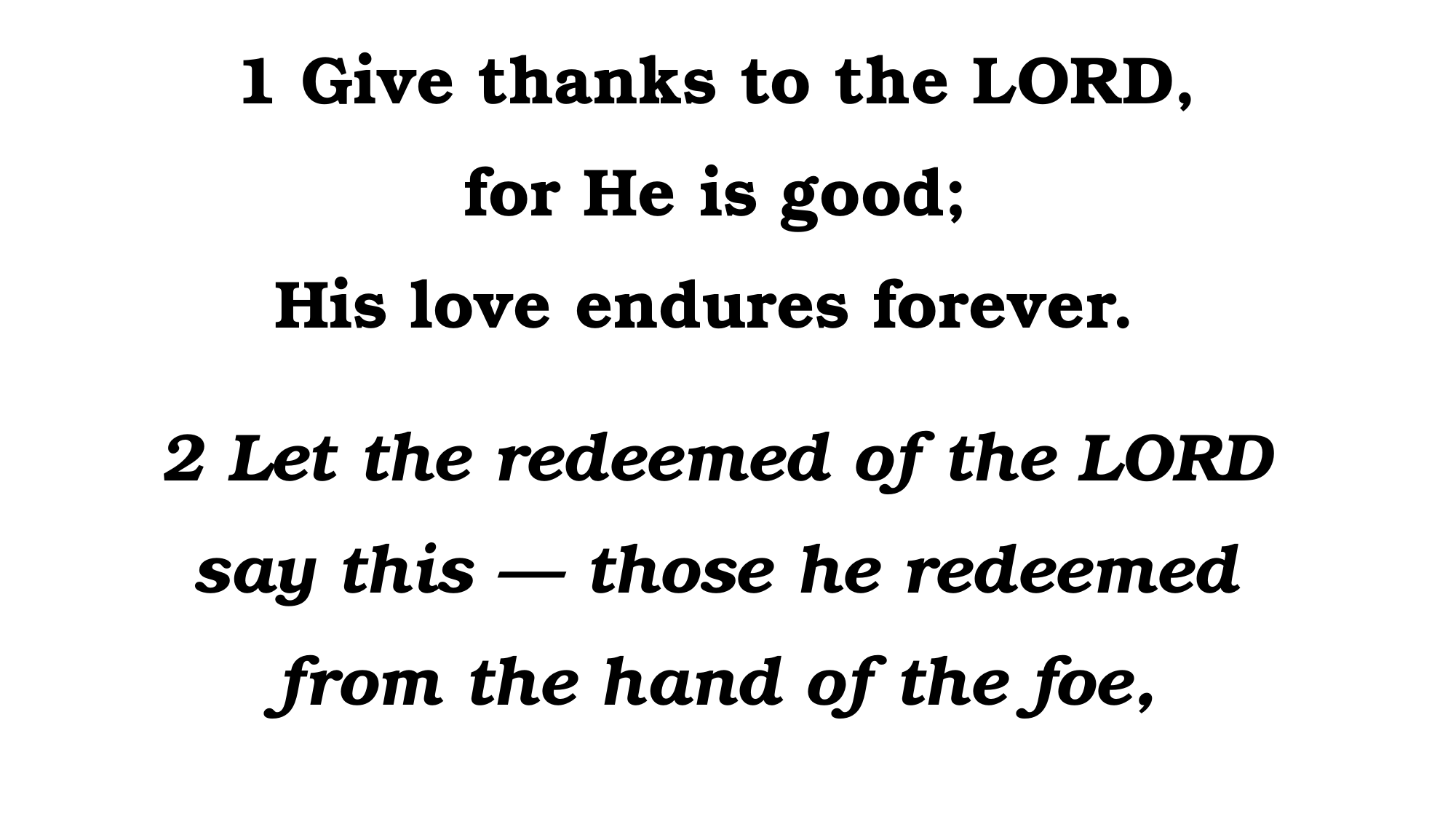

1 Give thanks to the LORD,
for He is good;
His love endures forever.

2 Let the redeemed of the LORD
say this — those he redeemed
from the hand of the foe,